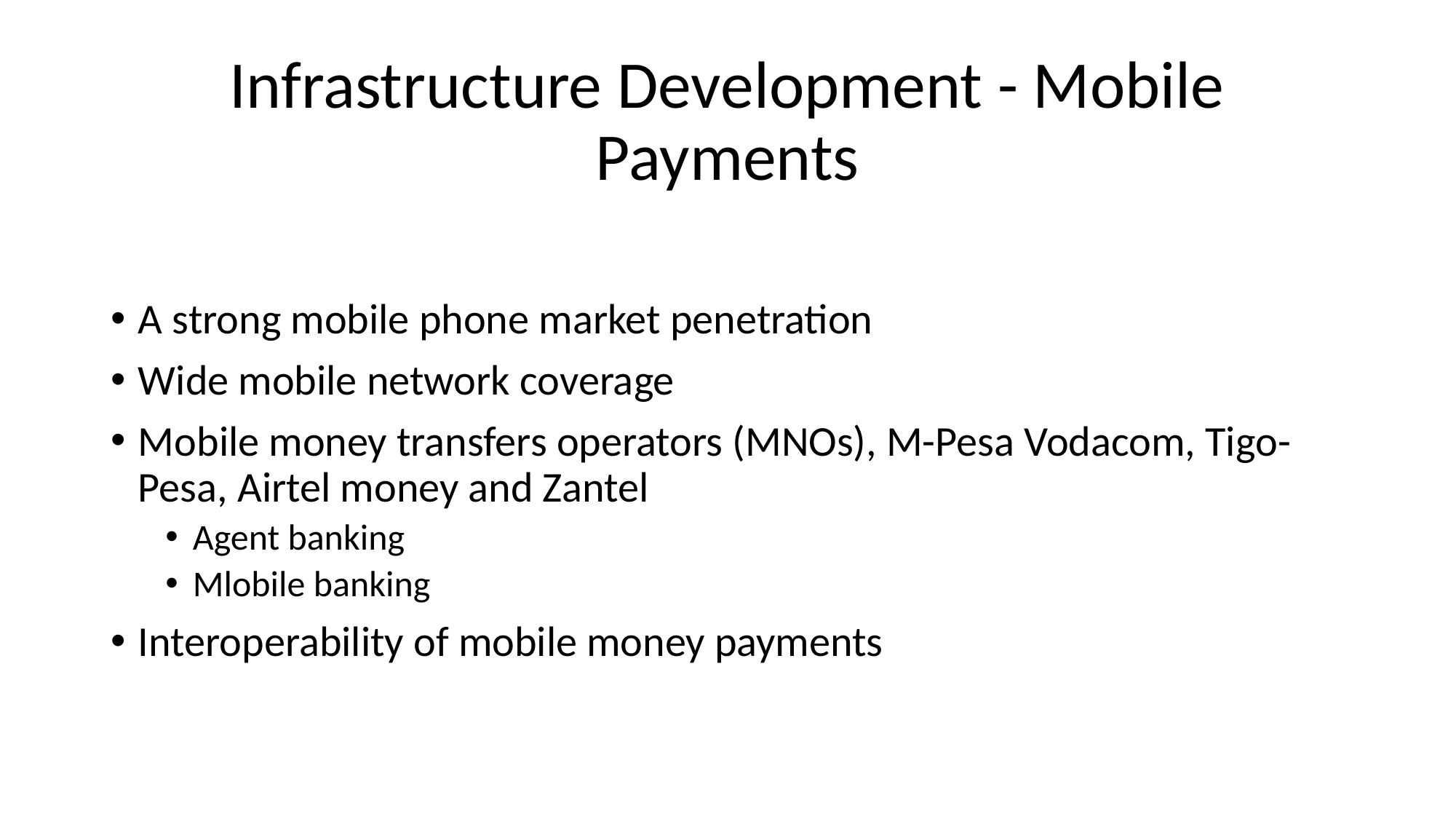

# Infrastructure Development - Mobile Payments

A strong mobile phone market penetration
Wide mobile network coverage
Mobile money transfers operators (MNOs), M-Pesa Vodacom, Tigo-Pesa, Airtel money and Zantel
Agent banking
Mlobile banking
Interoperability of mobile money payments